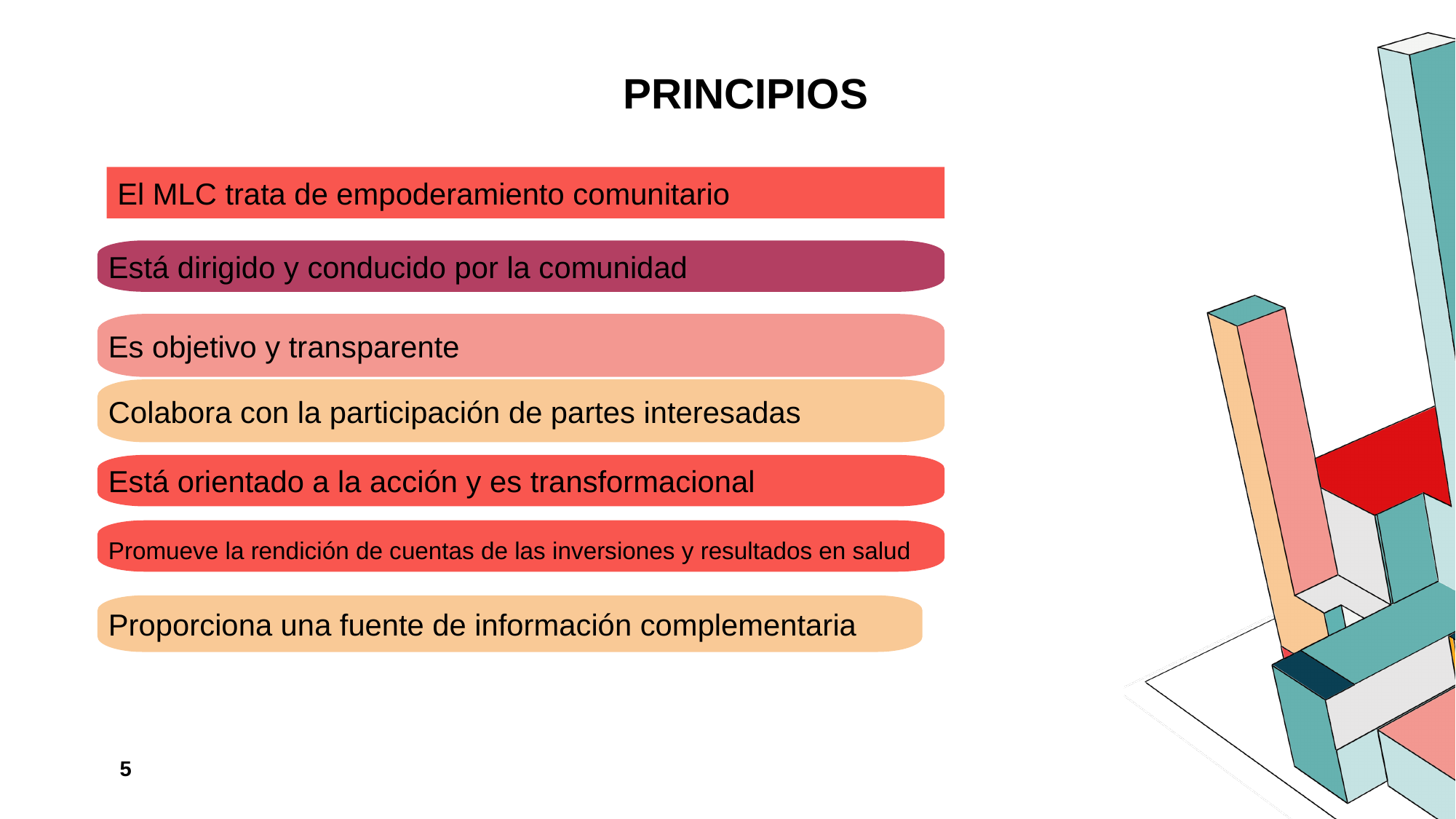

# PRINCIPIOS
El MLC trata de empoderamiento comunitario
Está dirigido y conducido por la comunidad
Es objetivo y transparente
Colabora con la participación de partes interesadas
Está orientado a la acción y es transformacional
Promueve la rendición de cuentas de las inversiones y resultados en salud
Proporciona una fuente de información complementaria
5